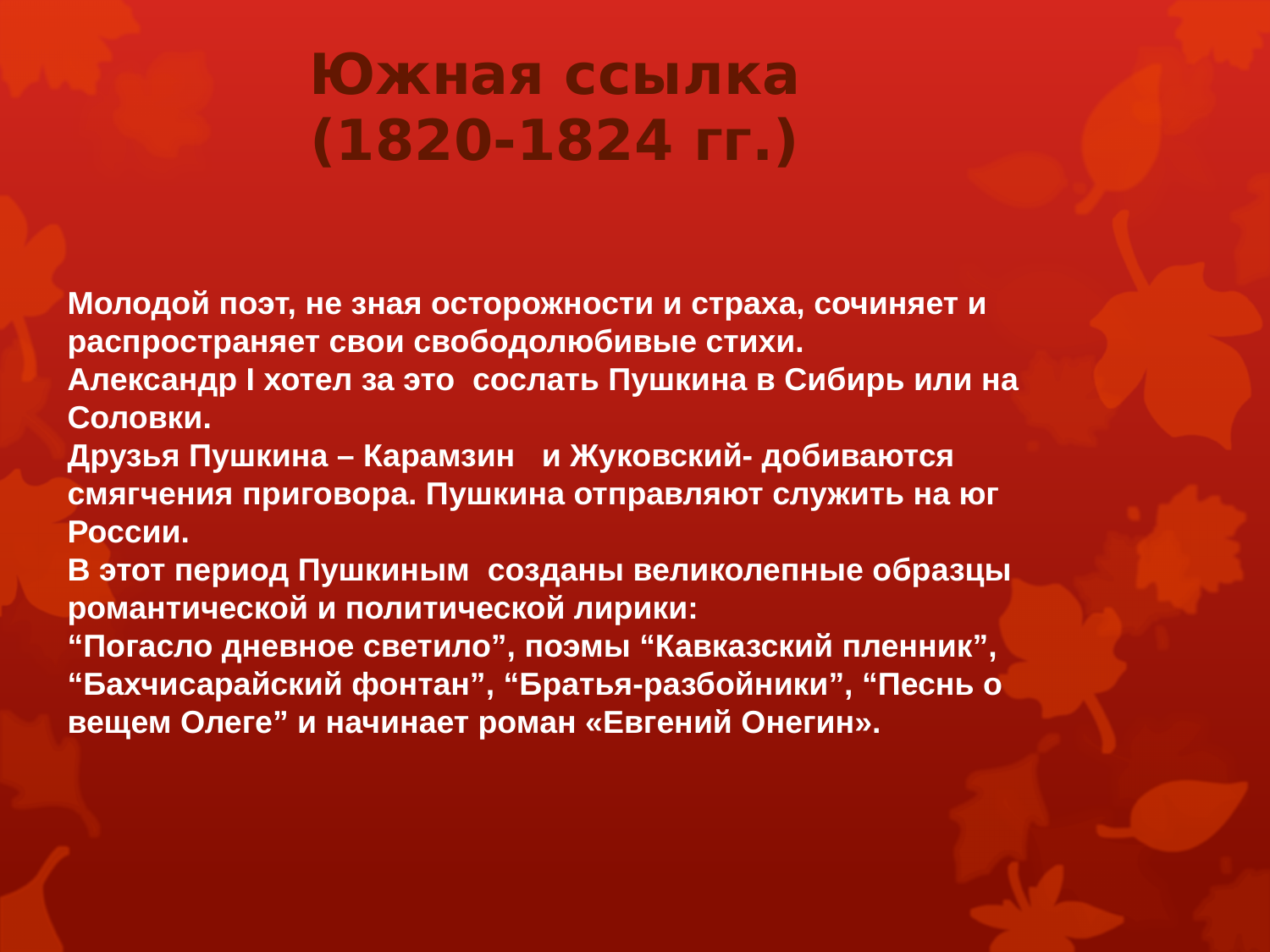

Южная ссылка
(1820-1824 гг.)

Молодой поэт, не зная осторожности и страха, сочиняет и  распространяет свои свободолюбивые стихи.
Александр I хотел за это  сослать Пушкина в Сибирь или на Соловки.
Друзья Пушкина – Карамзин   и Жуковский- добиваются смягчения приговора. Пушкина отправляют служить на юг России.
В этот период Пушкиным  созданы великолепные образцы романтической и политической лирики:
“Погасло дневное светило”, поэмы “Кавказский пленник”, “Бахчисарайский фонтан”, “Братья-разбойники”, “Песнь о вещем Олеге” и начинает роман «Евгений Онегин».